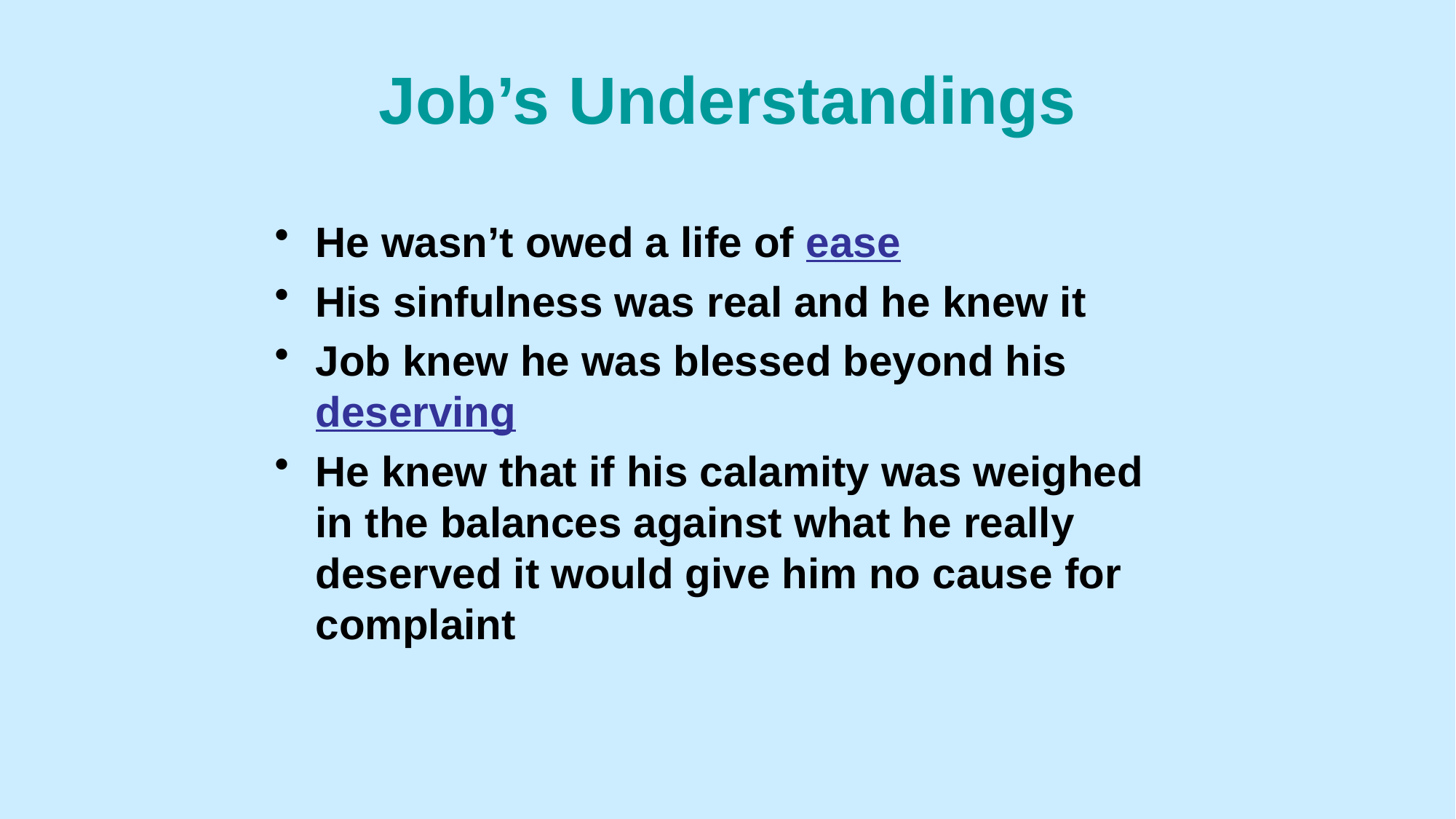

# Job’s Understandings
He wasn’t owed a life of ease
His sinfulness was real and he knew it
Job knew he was blessed beyond his deserving
He knew that if his calamity was weighed in the balances against what he really deserved it would give him no cause for complaint